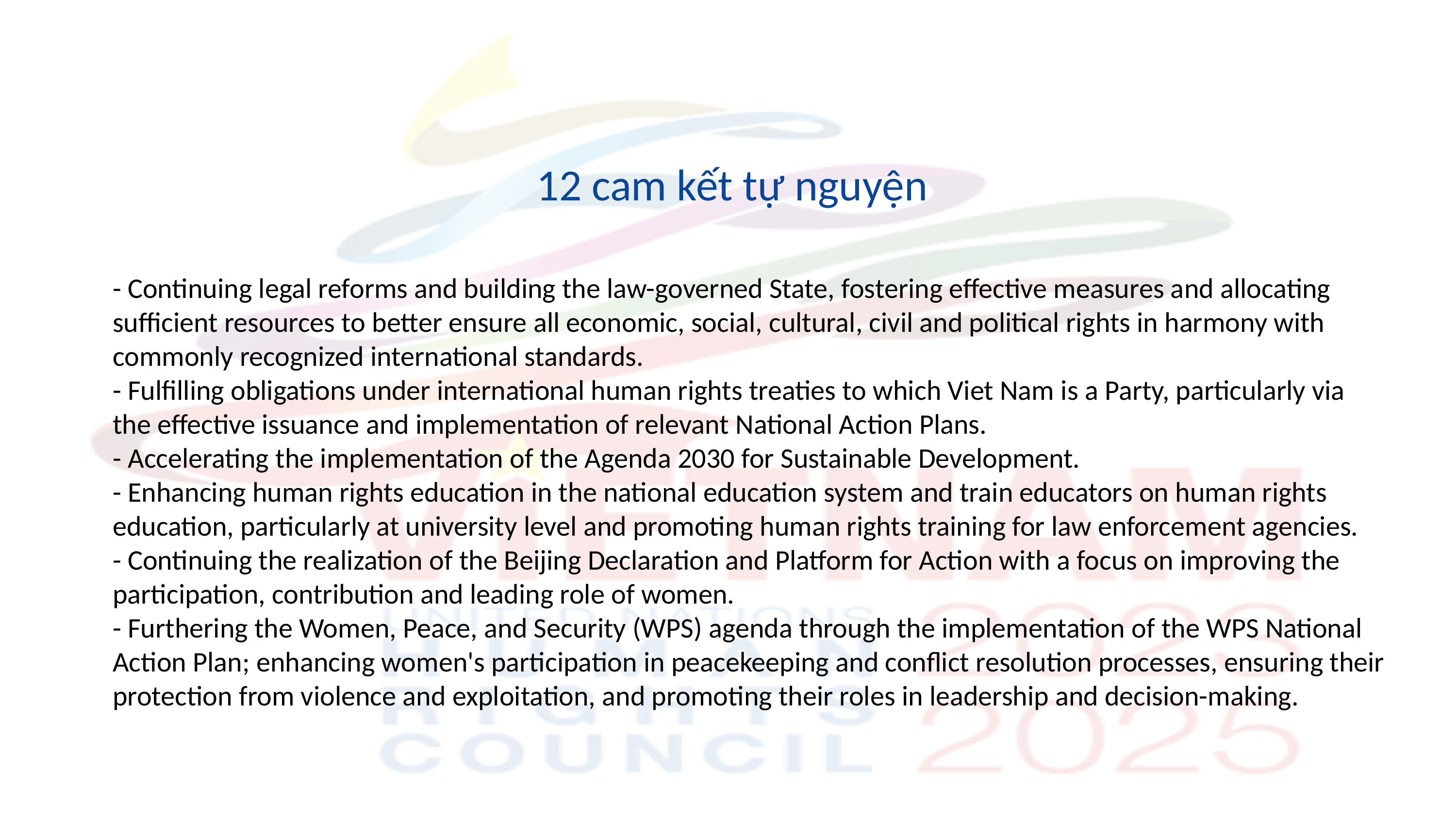

# 12 cam kết tự nguyện
- Continuing legal reforms and building the law-governed State, fostering effective measures and allocating sufficient resources to better ensure all economic, social, cultural, civil and political rights in harmony with commonly recognized international standards.
- Fulfilling obligations under international human rights treaties to which Viet Nam is a Party, particularly via the effective issuance and implementation of relevant National Action Plans.
- Accelerating the implementation of the Agenda 2030 for Sustainable Development.
- Enhancing human rights education in the national education system and train educators on human rights education, particularly at university level and promoting human rights training for law enforcement agencies.
- Continuing the realization of the Beijing Declaration and Platform for Action with a focus on improving the participation, contribution and leading role of women.
- Furthering the Women, Peace, and Security (WPS) agenda through the implementation of the WPS National Action Plan; enhancing women's participation in peacekeeping and conflict resolution processes, ensuring their protection from violence and exploitation, and promoting their roles in leadership and decision-making.